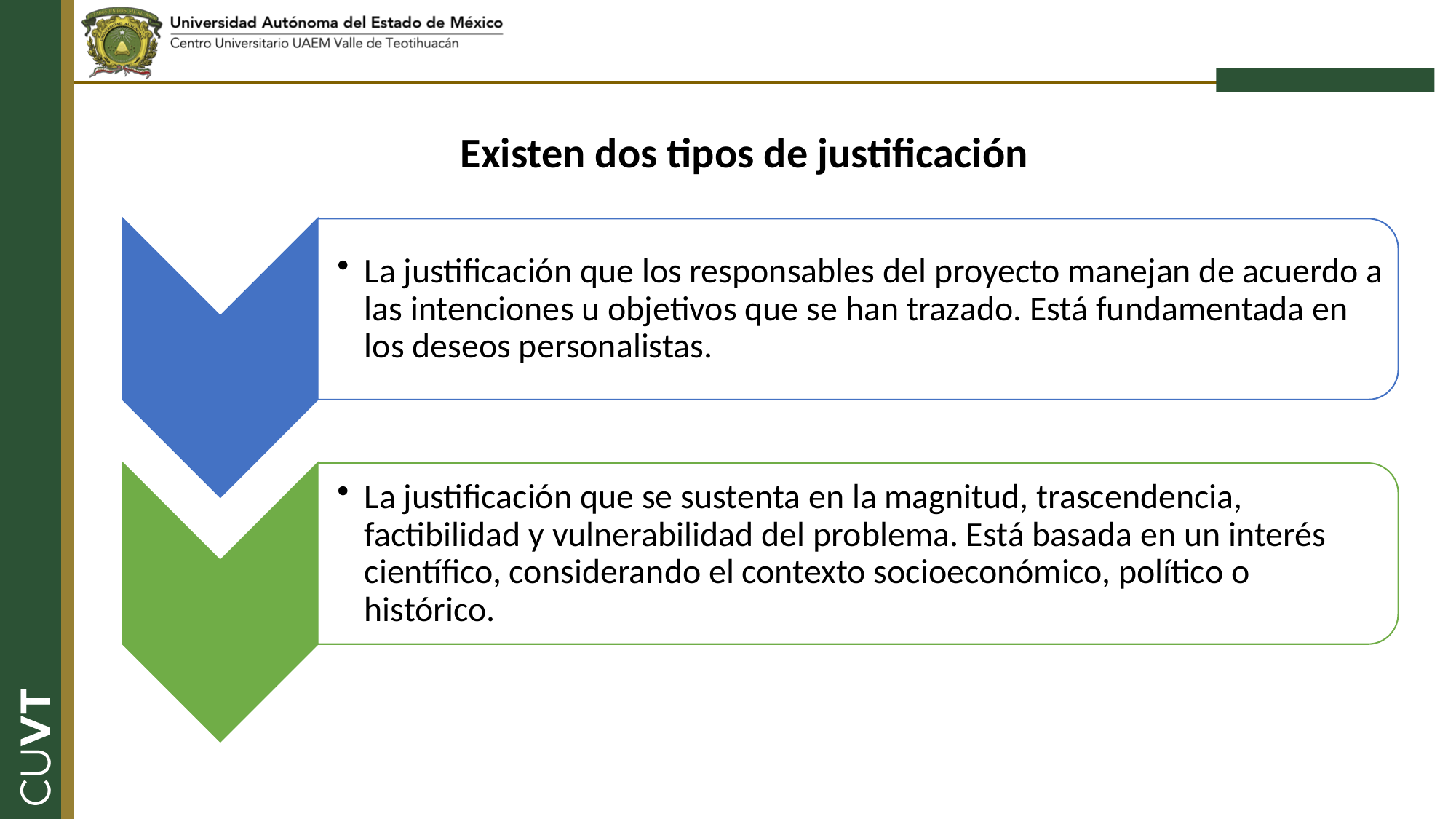

Existen dos tipos de justificación

La justificación que los responsables del proyecto manejan de acuerdo a las intenciones u objetivos que se han trazado. Está fundamentada en los deseos personalistas.

La justificación que se sustenta en la magnitud, trascendencia, factibilidad y vulnerabilidad del problema. Está basada en un interés científico, considerando el contexto socioeconómico, político o histórico.